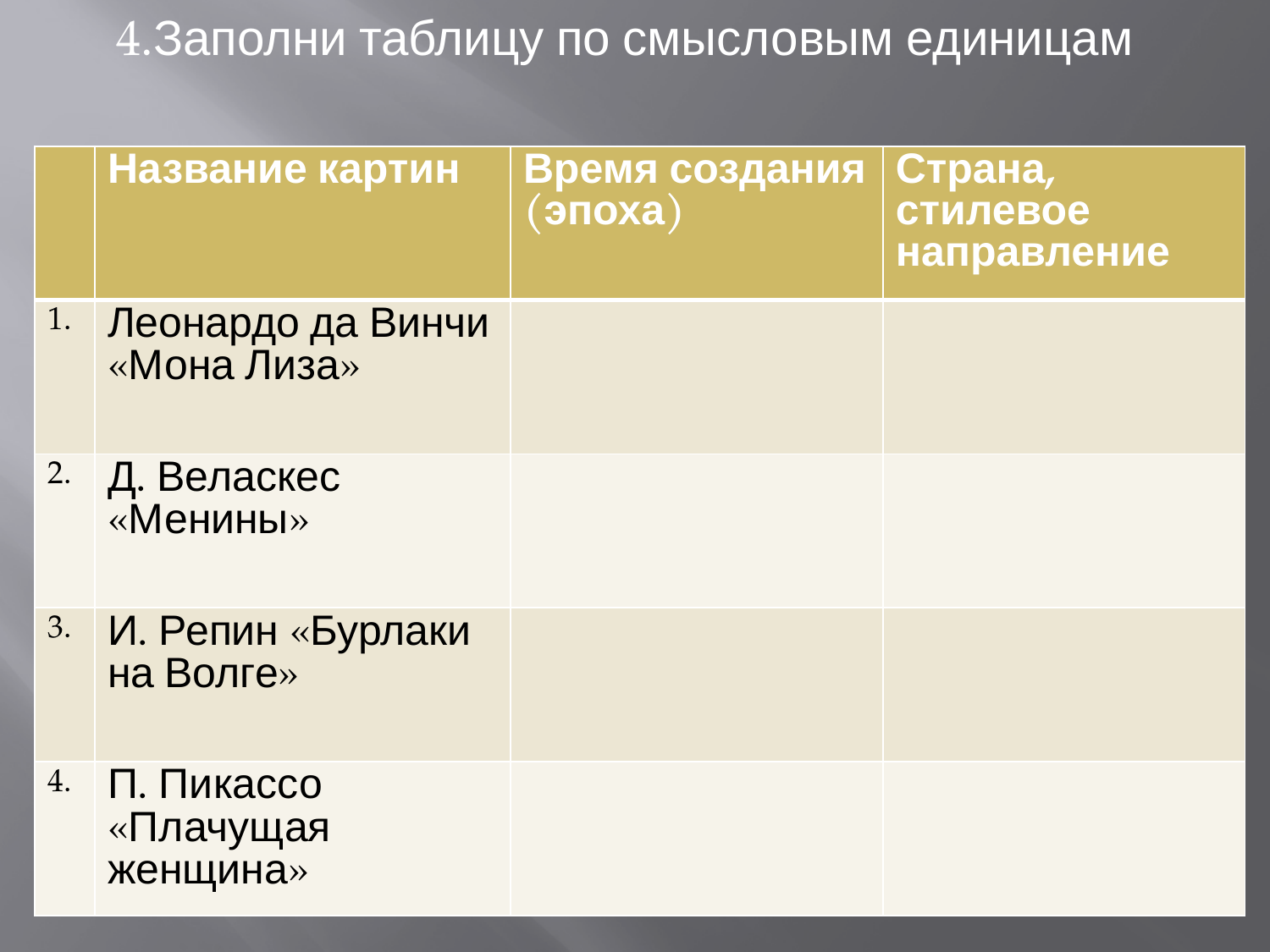

4.Заполни таблицу по смысловым единицам

|  | Название картин | Время создания (эпоха) | Страна, стилевое направление |
| --- | --- | --- | --- |
| 1. | Леонардо да Винчи «Мона Лиза» |  |  |
| 2. | Д. Веласкес «Менины» |  |  |
| 3. | И. Репин «Бурлаки на Волге» |  |  |
| 4. | П. Пикассо «Плачущая женщина» |  |  |